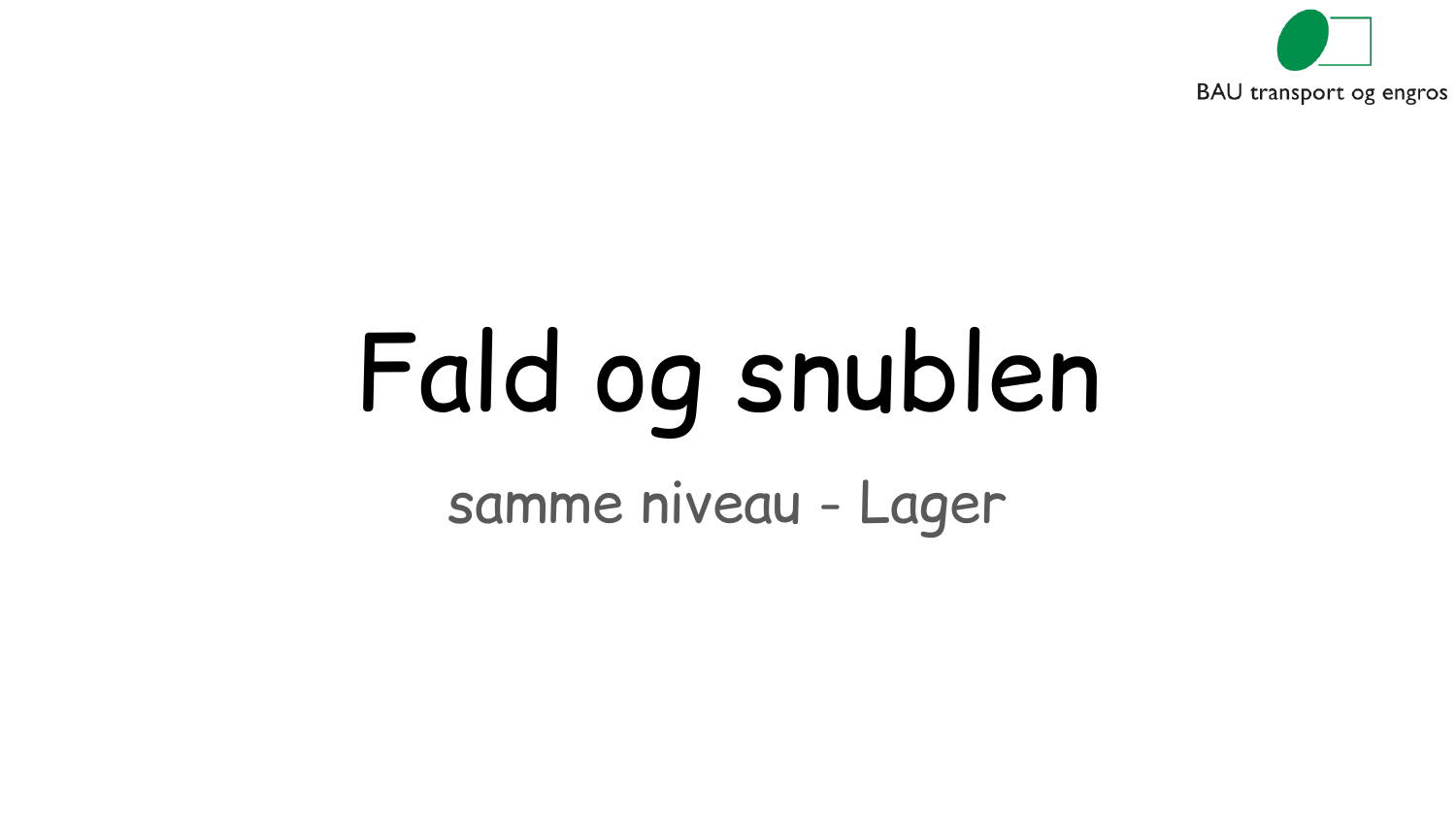

# Fald og snublen
samme niveau - Lager